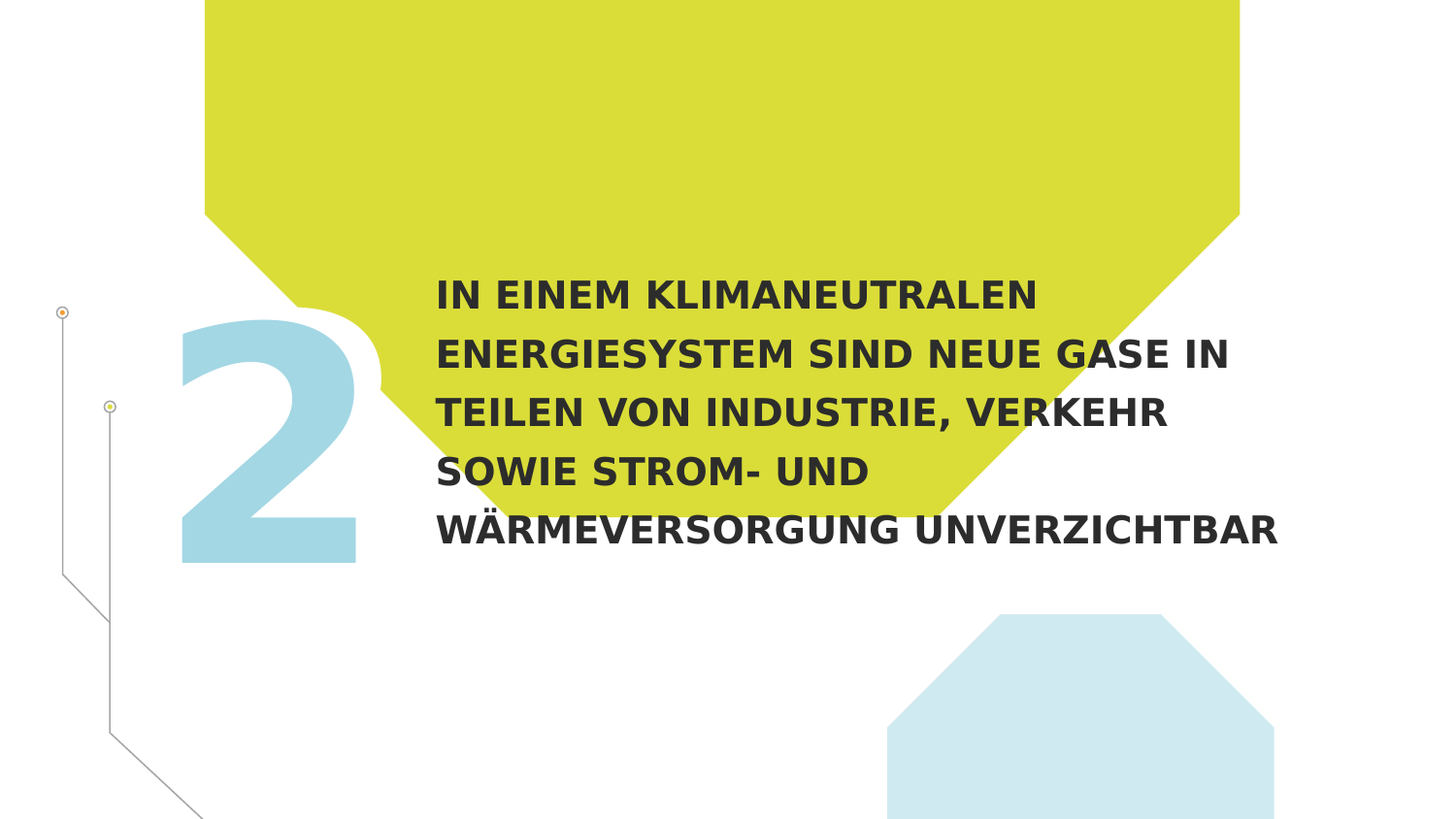

2
2
In einem klimaneutralen Energiesystem sind neue Gase in Teilen von Industrie, Verkehr sowie Strom- und Wärmeversorgung unverzichtbar